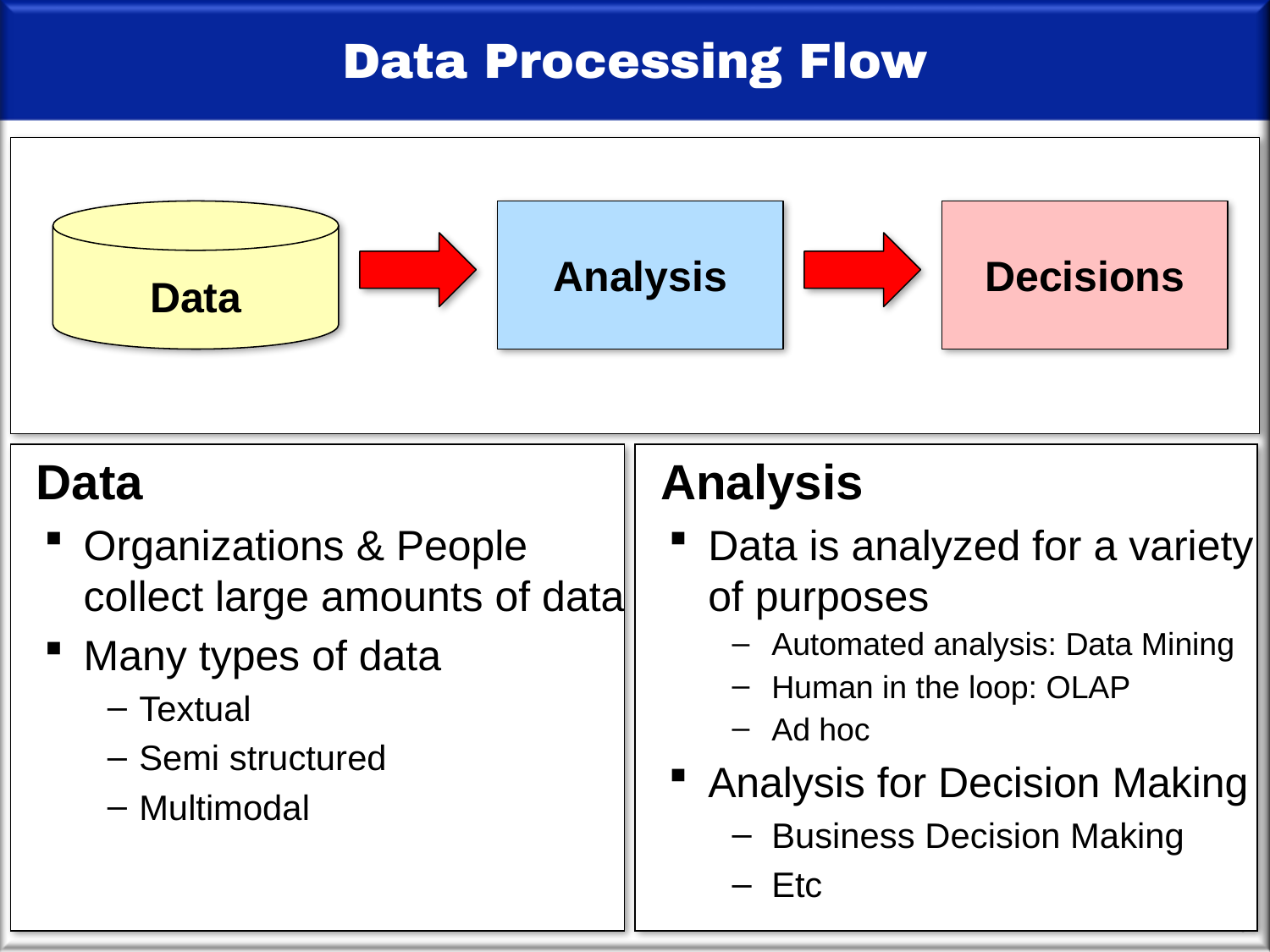

# Data Processing Flow

Data

Analysis

Decisions

    Data
Organizations & People collect large amounts of data
Many types of data
Textual
Semi structured
Multimodal

    Analysis
Data is analyzed for a variety of purposes
Automated analysis: Data Mining
Human in the loop: OLAP
Ad hoc
Analysis for Decision Making
Business Decision Making
Etc

13